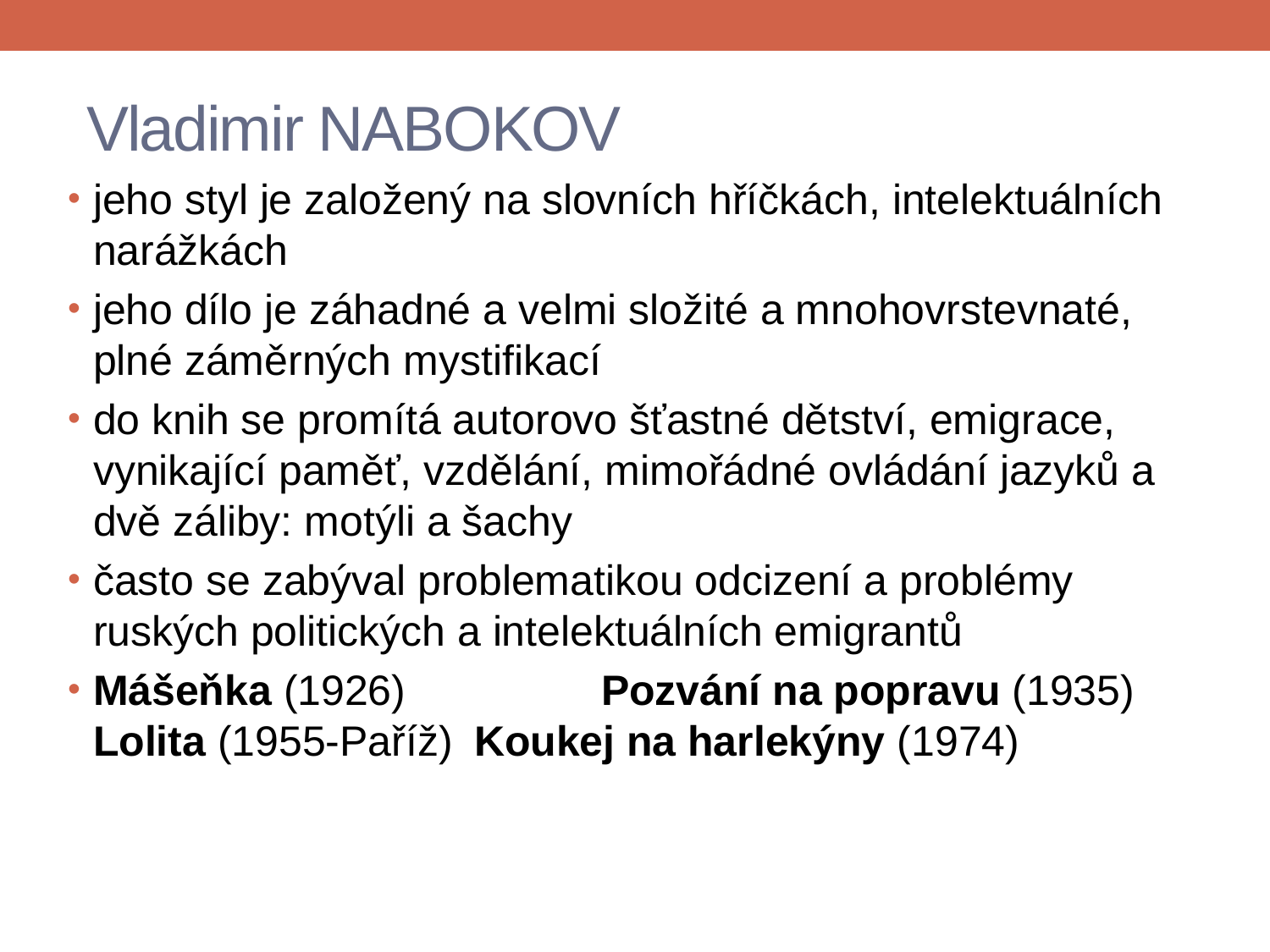

# Vladimir NABOKOV
jeho styl je založený na slovních hříčkách, intelektuálních narážkách
jeho dílo je záhadné a velmi složité a mnohovrstevnaté, plné záměrných mystifikací
do knih se promítá autorovo šťastné dětství, emigrace, vynikající paměť, vzdělání, mimořádné ovládání jazyků a dvě záliby: motýli a šachy
často se zabýval problematikou odcizení a problémy ruských politických a intelektuálních emigrantů
Mášeňka (1926)		Pozvání na popravu (1935)
Lolita (1955-Paříž)	Koukej na harlekýny (1974)